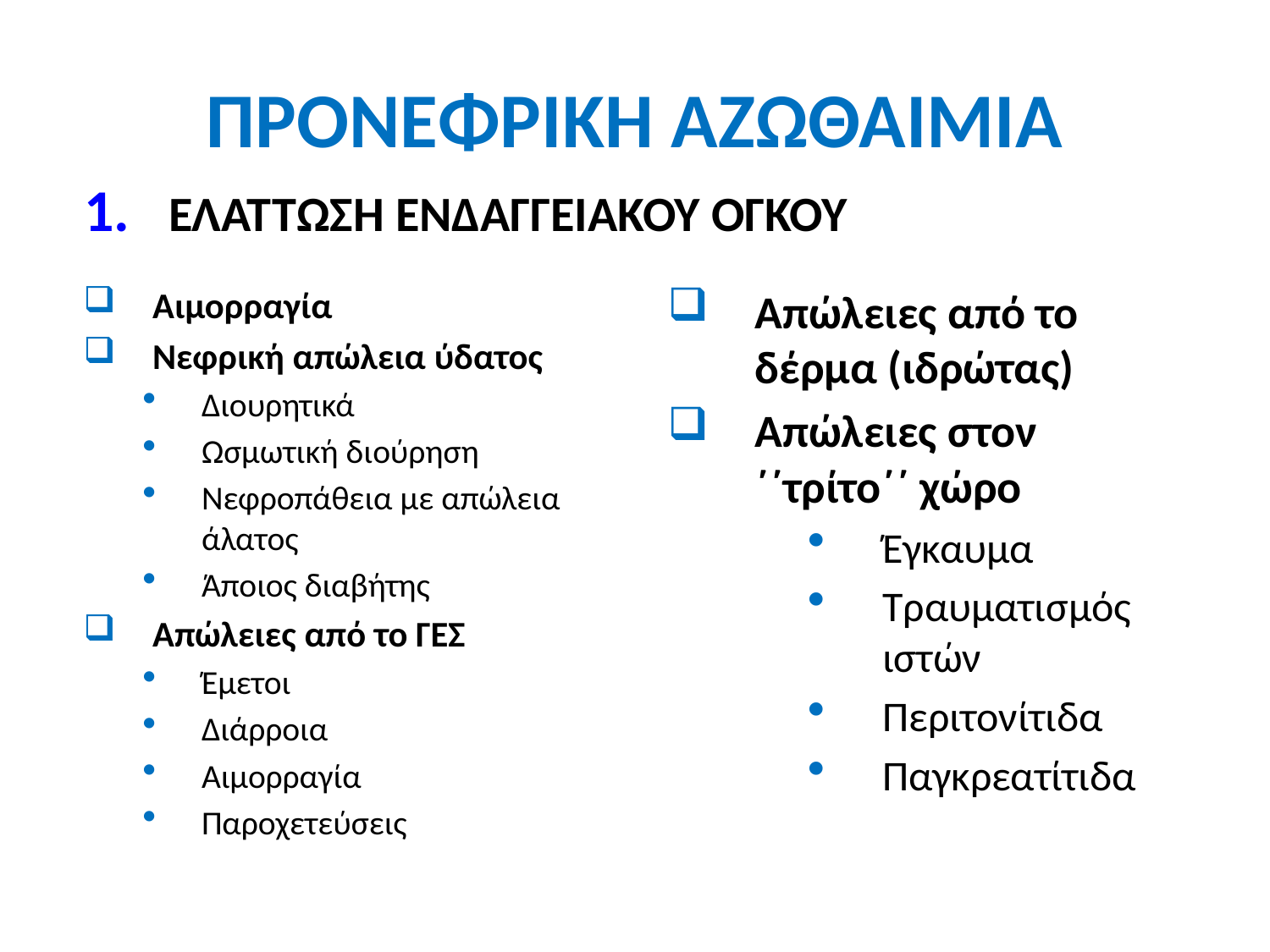

# ΠΡΟΝΕΦΡΙΚΗ ΑΖΩΘΑΙΜΙΑ
ΕΛΑΤΤΩΣΗ ΕΝΔΑΓΓΕΙΑΚΟΥ ΟΓΚΟΥ
Αιμορραγία
Νεφρική απώλεια ύδατος
Διουρητικά
Ωσμωτική διούρηση
Νεφροπάθεια με απώλεια άλατος
Άποιος διαβήτης
Απώλειες από το ΓΕΣ
Έμετοι
Διάρροια
Αιμορραγία
Παροχετεύσεις

Απώλειες από το δέρμα (ιδρώτας)
Απώλειες στον ΄΄τρίτο΄΄ χώρο
Έγκαυμα
Τραυματισμός ιστών
Περιτονίτιδα
Παγκρεατίτιδα